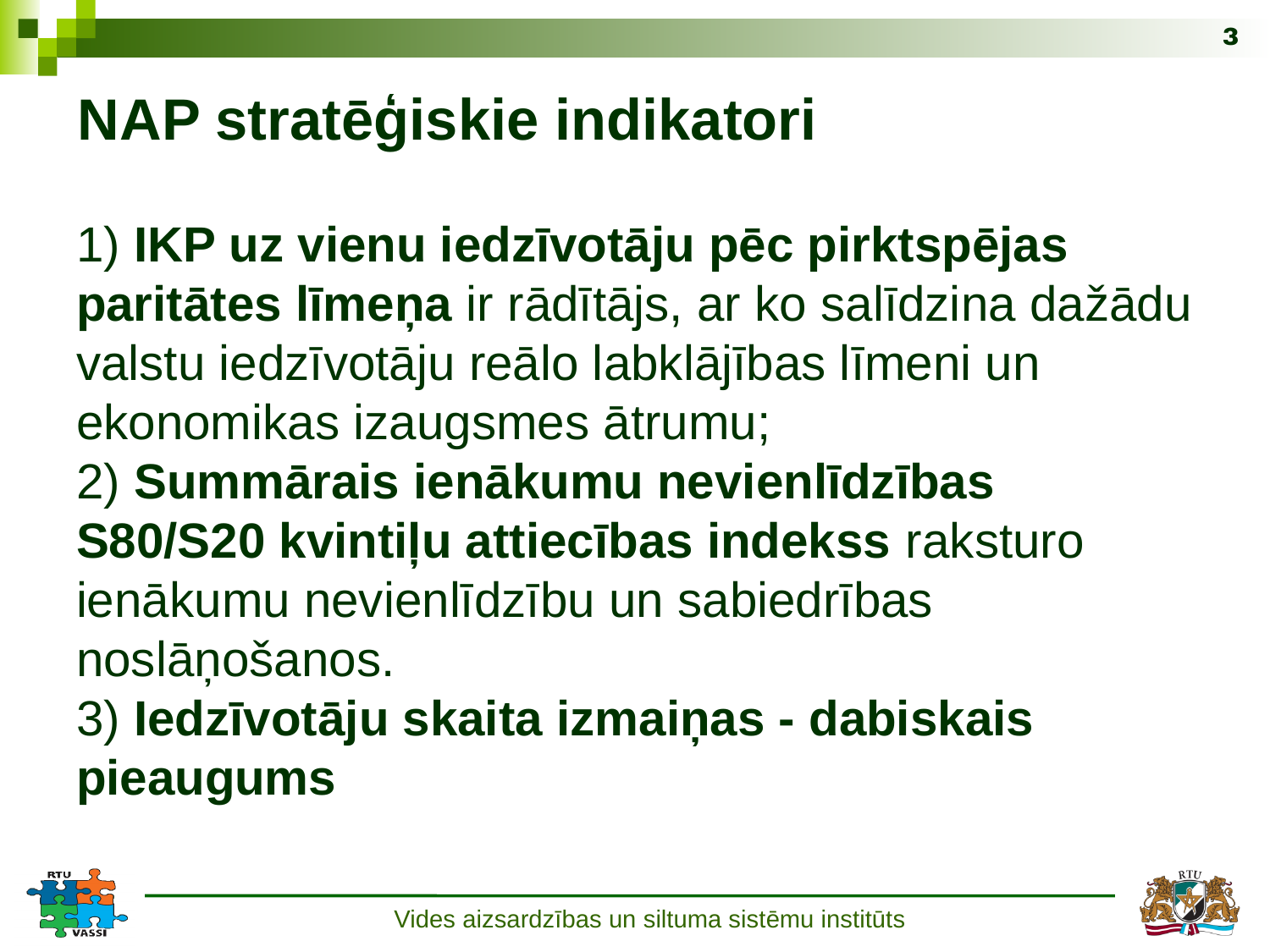

3
# NAP stratēģiskie indikatori
1) IKP uz vienu iedzīvotāju pēc pirktspējas paritātes līmeņa ir rādītājs, ar ko salīdzina dažādu valstu iedzīvotāju reālo labklājības līmeni un ekonomikas izaugsmes ātrumu;
2) Summārais ienākumu nevienlīdzības S80/S20 kvintiļu attiecības indekss raksturo ienākumu nevienlīdzību un sabiedrības noslāņošanos.
3) Iedzīvotāju skaita izmaiņas - dabiskais pieaugums
Vides aizsardzības un siltuma sistēmu institūts